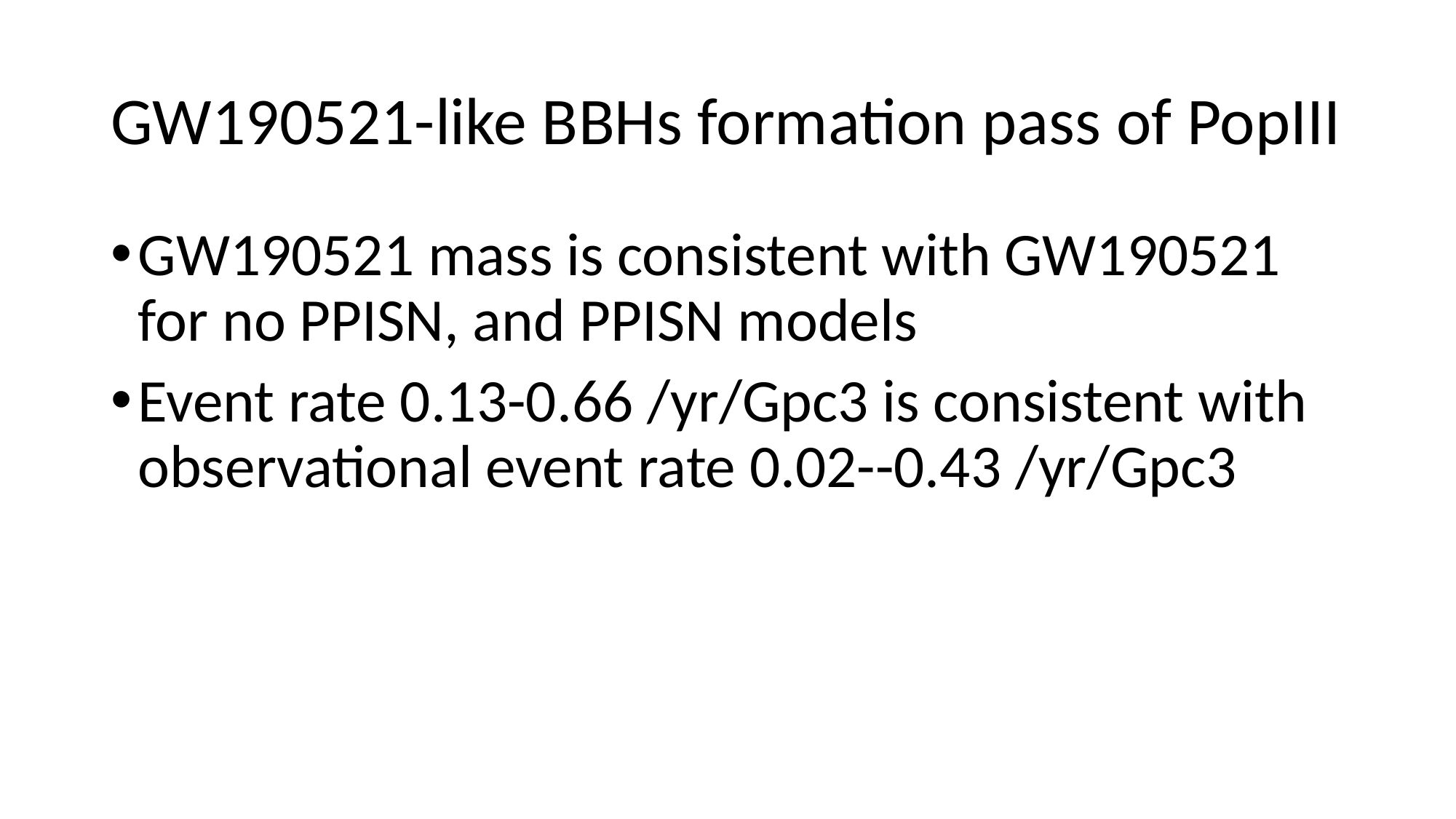

# GW190521-like BBHs formation pass of PopIII
GW190521 mass is consistent with GW190521 for no PPISN, and PPISN models
Event rate 0.13-0.66 /yr/Gpc3 is consistent with observational event rate 0.02--0.43 /yr/Gpc3